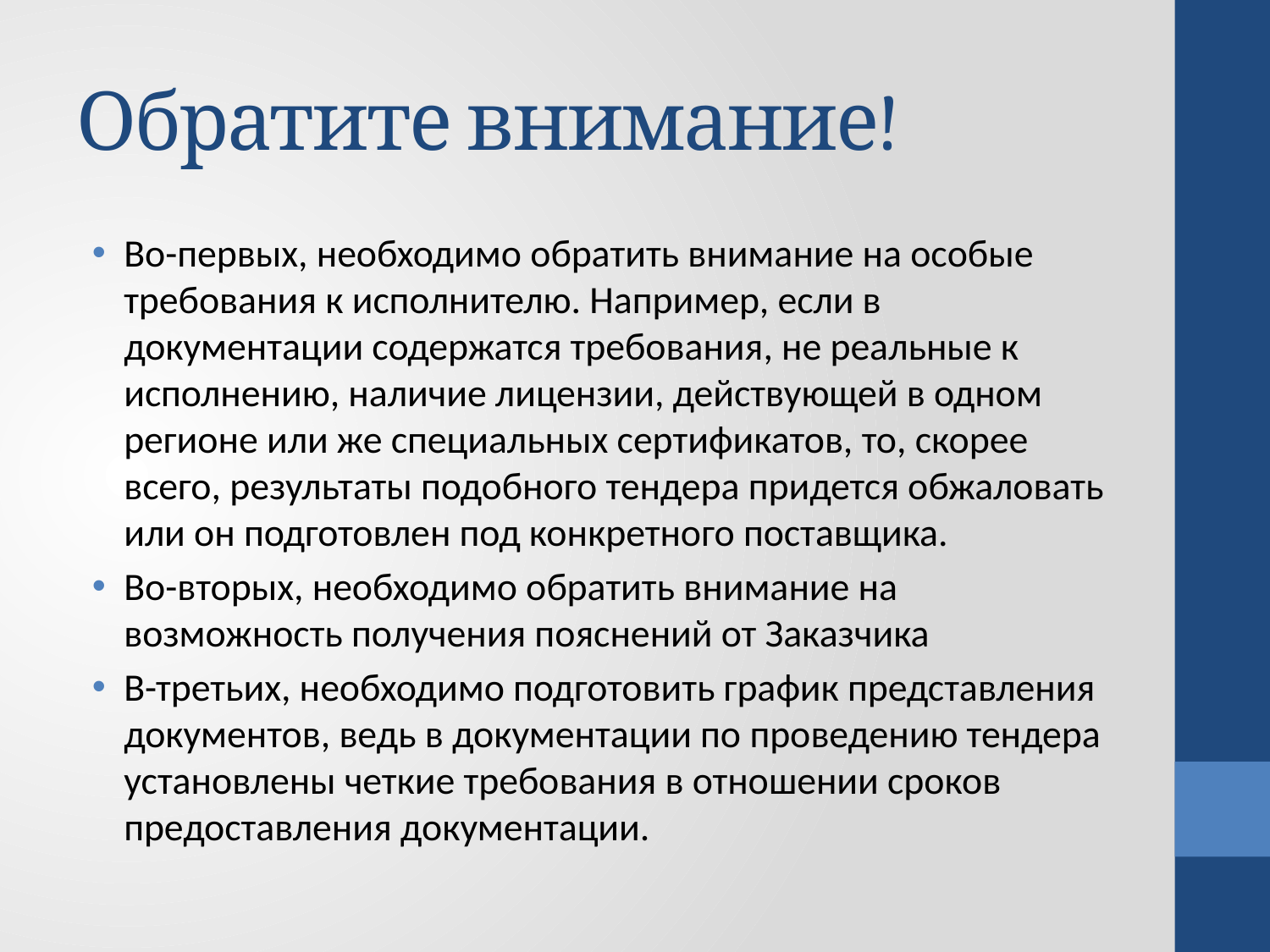

# Обратите внимание!
Во-первых, необходимо обратить внимание на особые требования к исполнителю. Например, если в документации содержатся требования, не реальные к исполнению, наличие лицензии, действующей в одном регионе или же специальных сертификатов, то, скорее всего, результаты подобного тендера придется обжаловать или он подготовлен под конкретного поставщика.
Во-вторых, необходимо обратить внимание на возможность получения пояснений от Заказчика
В-третьих, необходимо подготовить график представления документов, ведь в документации по проведению тендера установлены четкие требования в отношении сроков предоставления документации.